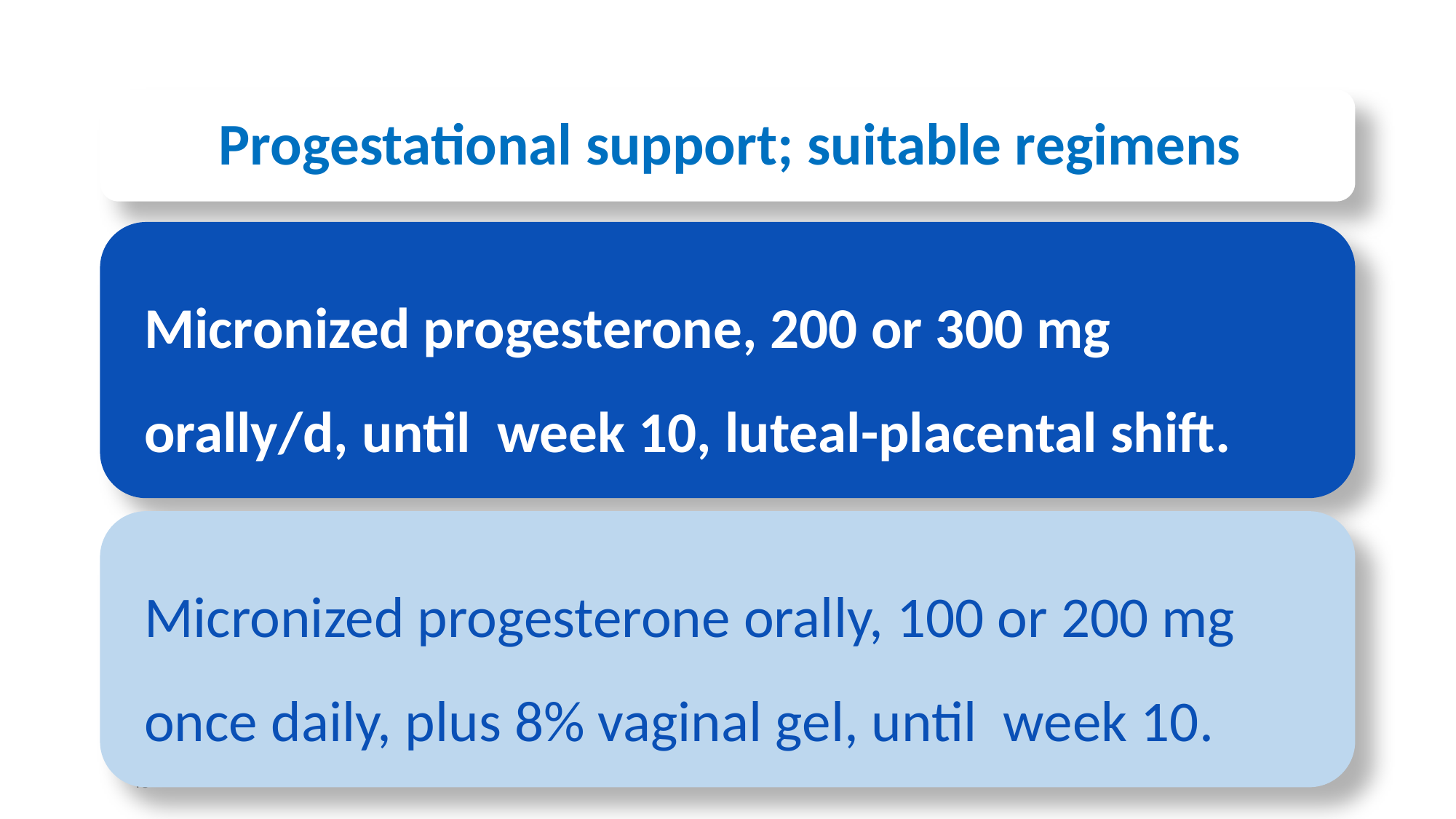

Progestational support; suitable regimens
Micronized progesterone, 200 or 300 mg orally/d, until  week 10, luteal-placental shift.
Micronized progesterone orally, 100 or 200 mg once daily, plus 8% vaginal gel, until  week 10.
46